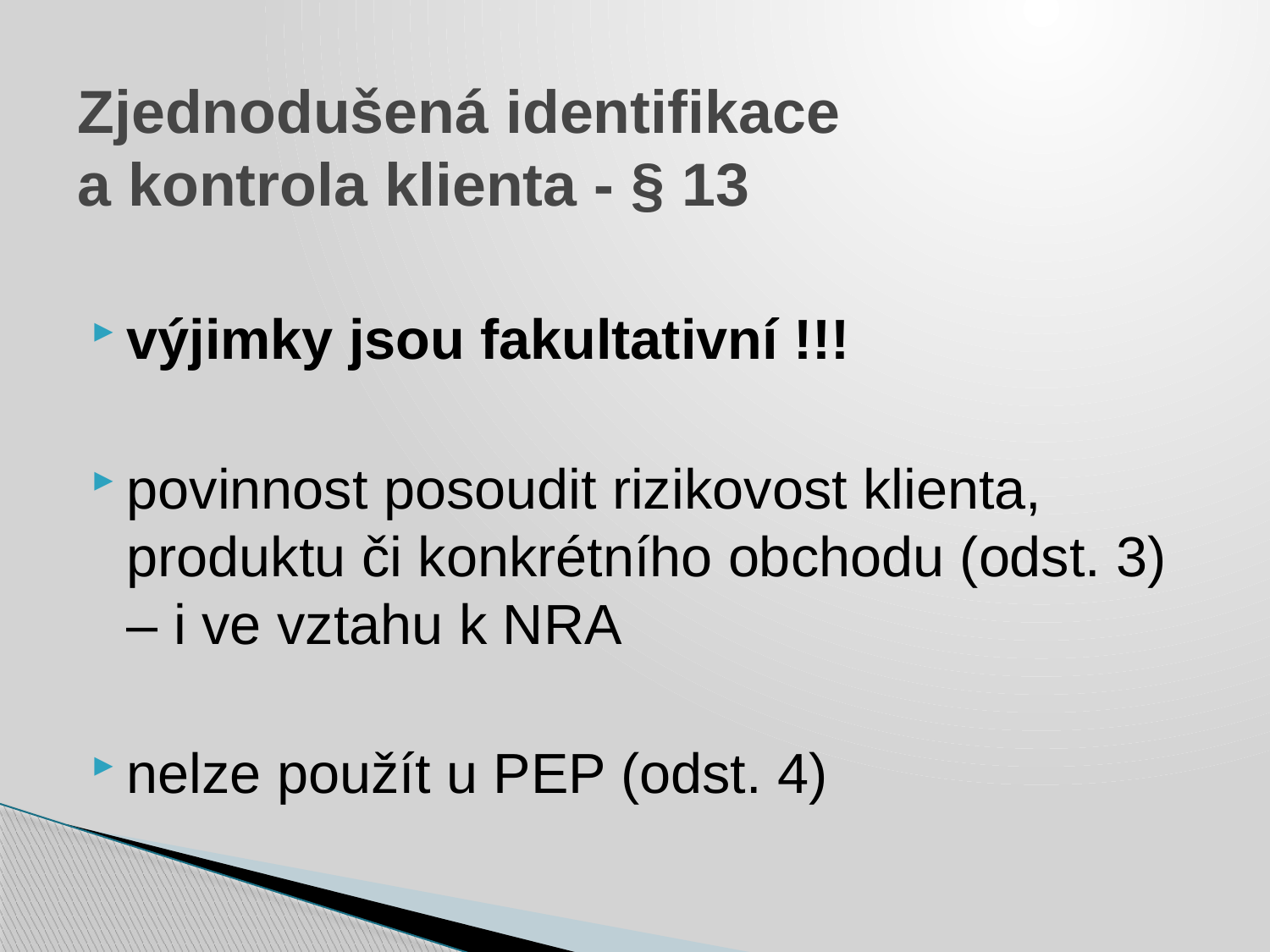

# Zjednodušená identifikace a kontrola klienta - § 13
výjimky jsou fakultativní !!!

povinnost posoudit rizikovost klienta, produktu či konkrétního obchodu (odst. 3) – i ve vztahu k NRA

nelze použít u PEP (odst. 4)